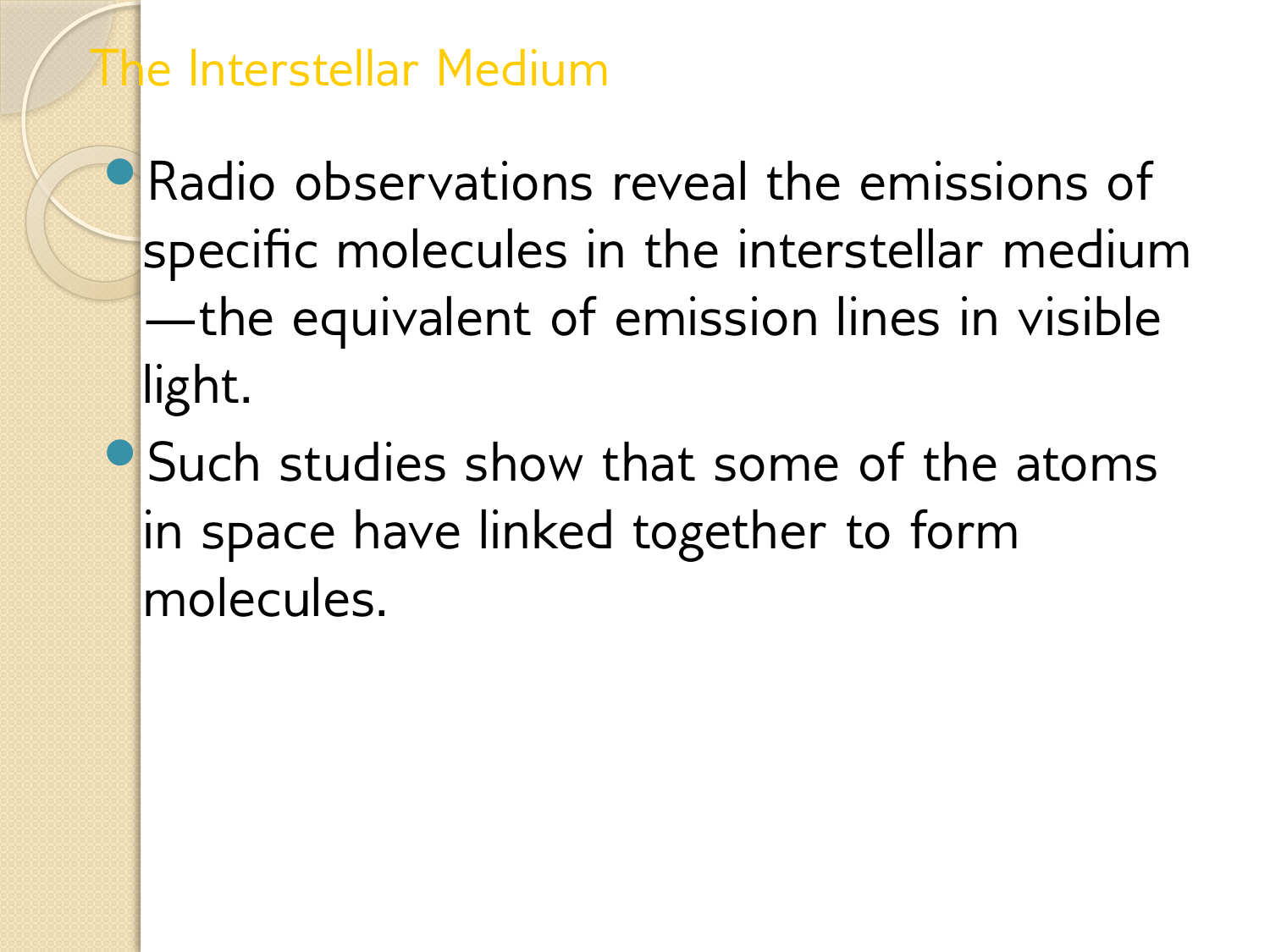

The Interstellar Medium
Radio observations reveal the emissions of specific molecules in the interstellar medium—the equivalent of emission lines in visible light.
Such studies show that some of the atoms in space have linked together to form molecules.